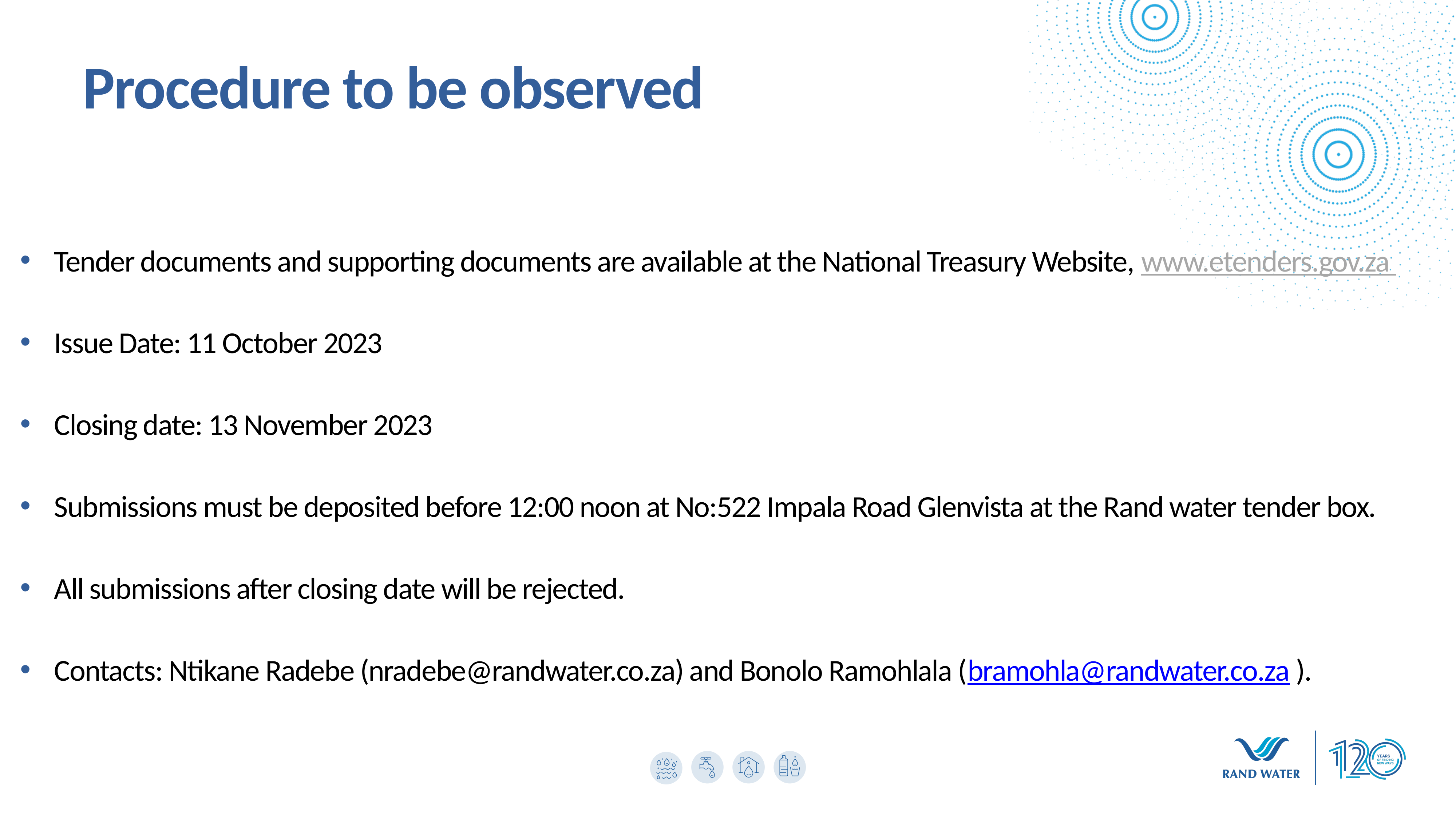

Procedure to be observed

Tender documents and supporting documents are available at the National Treasury Website, www.etenders.gov.za
Issue Date: 11 October 2023
Closing date: 13 November 2023
Submissions must be deposited before 12:00 noon at No:522 Impala Road Glenvista at the Rand water tender box.
All submissions after closing date will be rejected.
Contacts: Ntikane Radebe (nradebe@randwater.co.za) and Bonolo Ramohlala (bramohla@randwater.co.za ).